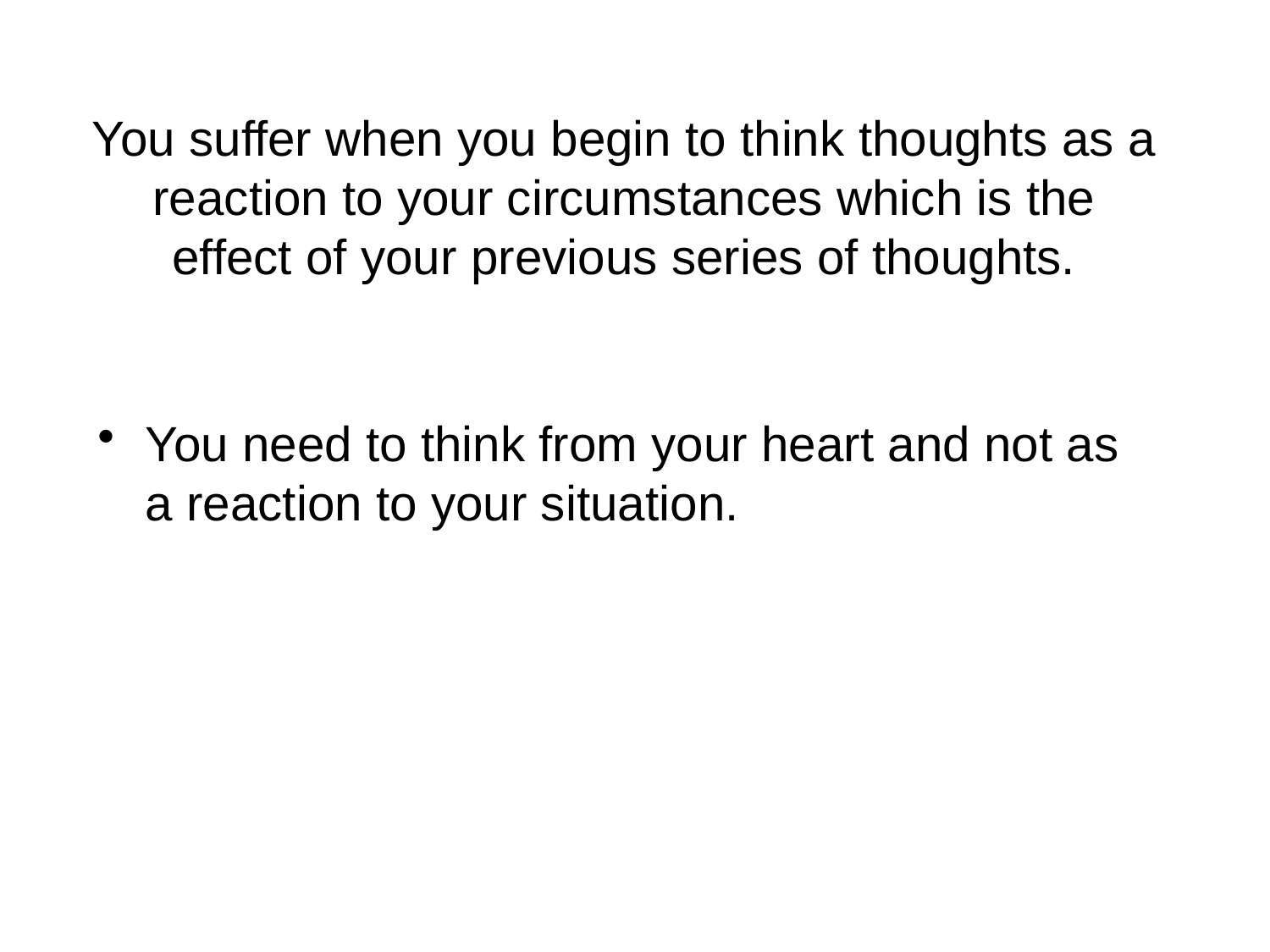

# You suffer when you begin to think thoughts as a reaction to your circumstances which is the effect of your previous series of thoughts.
You need to think from your heart and not as a reaction to your situation.